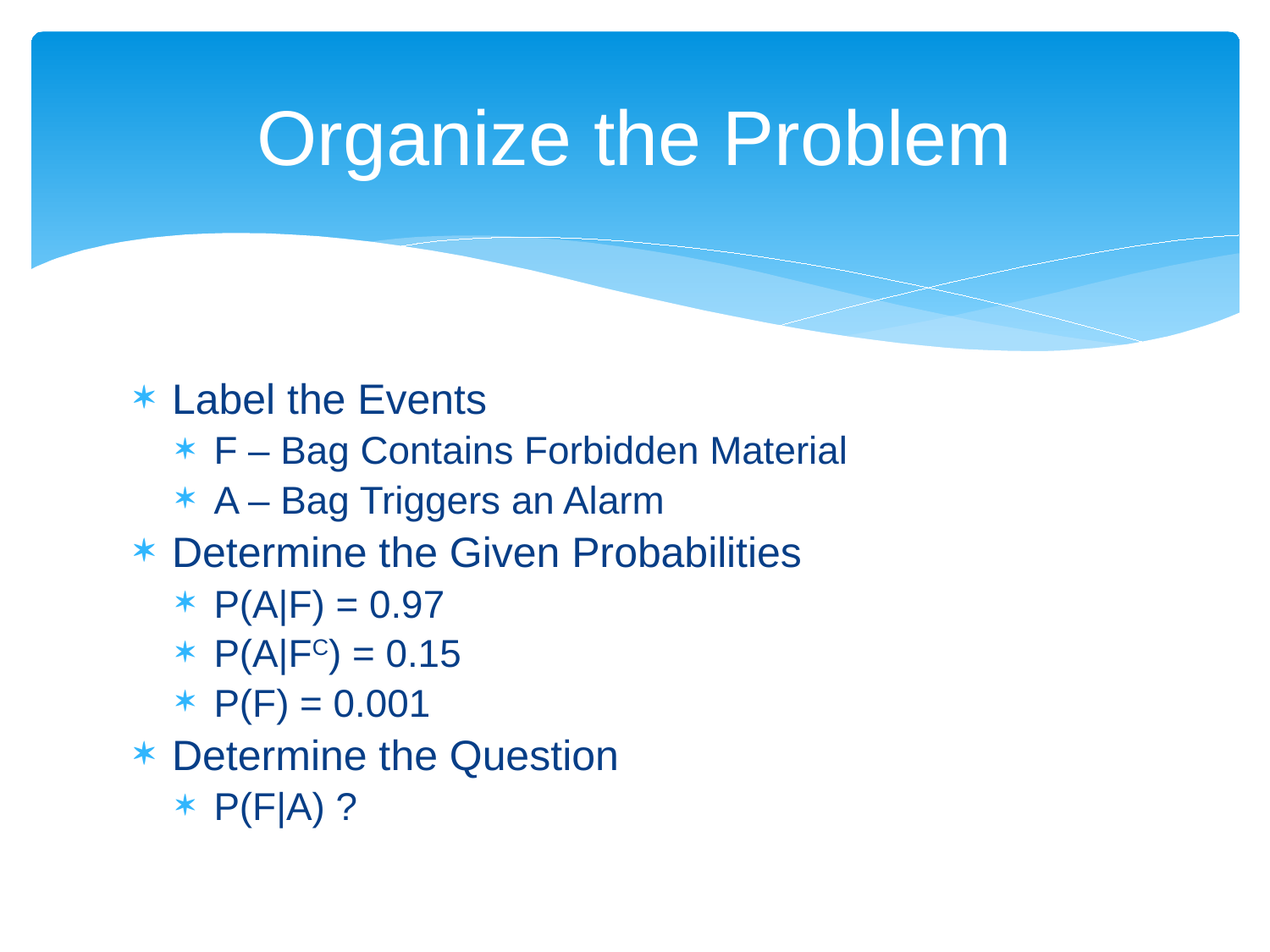

# Organize the Problem
Label the Events
F – Bag Contains Forbidden Material
A – Bag Triggers an Alarm
Determine the Given Probabilities
P(A|F) = 0.97
P(A|FC) = 0.15
P(F) = 0.001
Determine the Question
P(F|A) ?